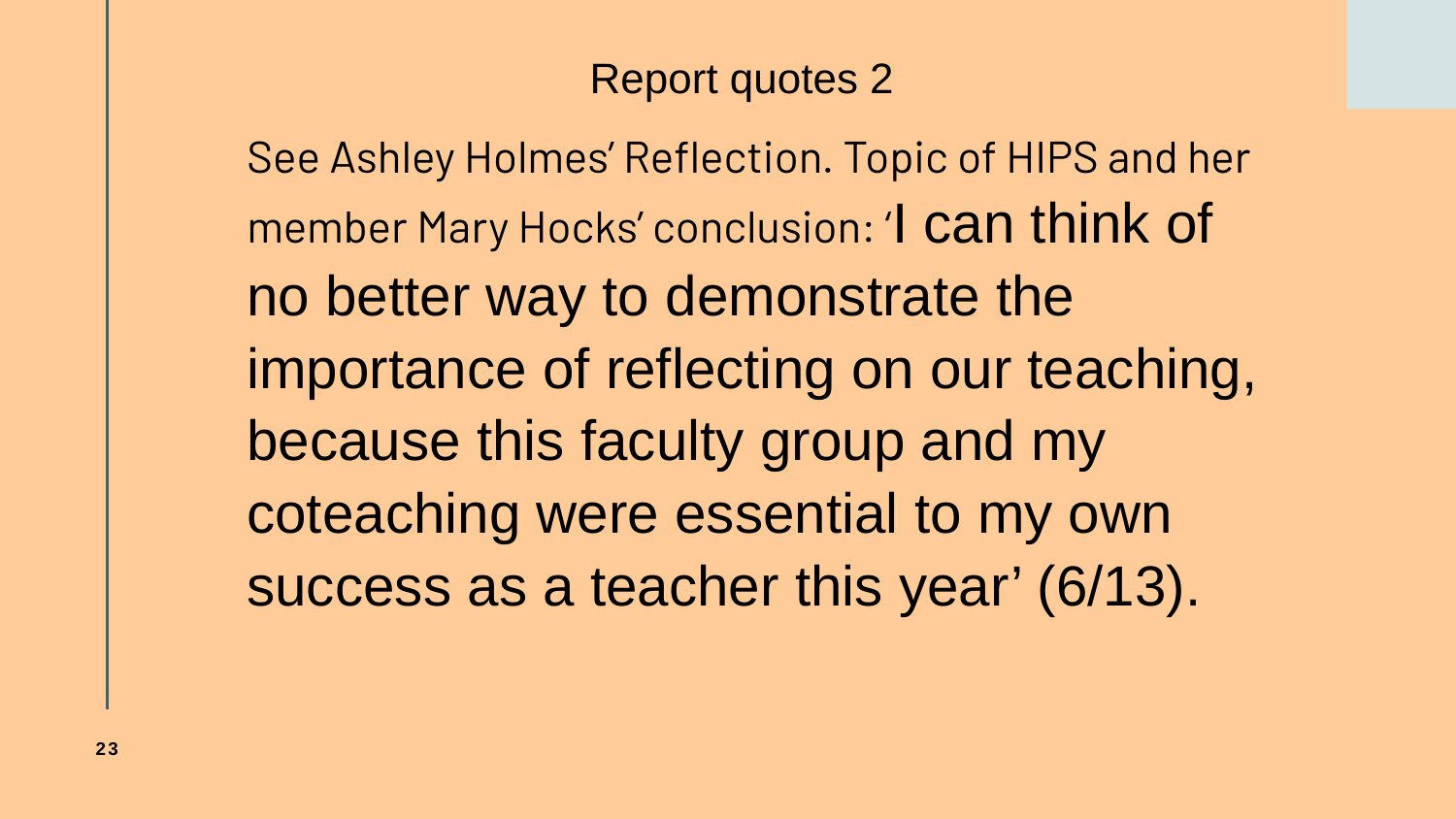

# Report quotes 2
See Ashley Holmes’ Reflection. Topic of HIPS and her member Mary Hocks’ conclusion: ‘I can think of no better way to demonstrate the importance of reflecting on our teaching, because this faculty group and my coteaching were essential to my own success as a teacher this year’ (6/13).

23